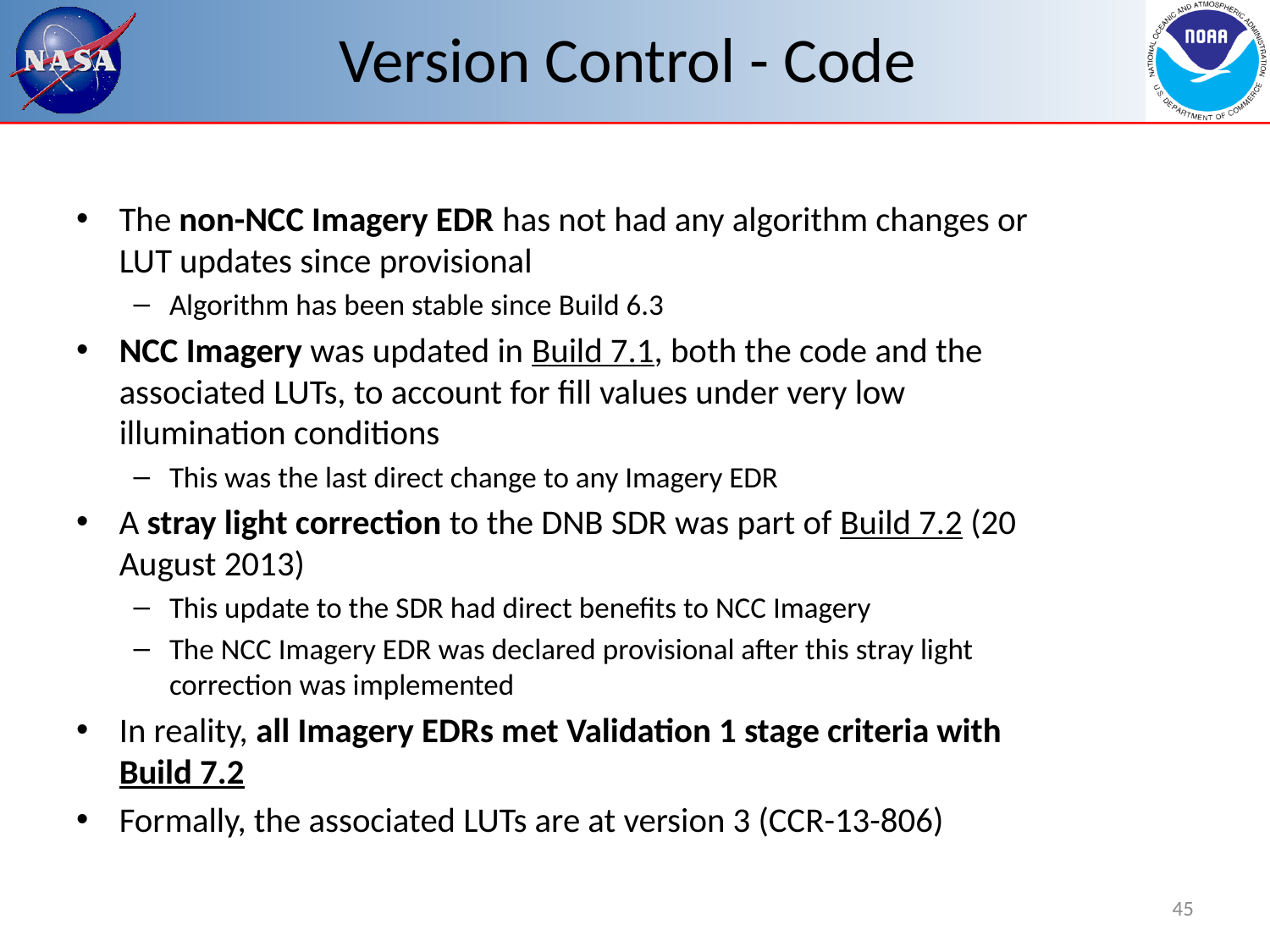

# Version Control - Code
The non-NCC Imagery EDR has not had any algorithm changes or LUT updates since provisional
Algorithm has been stable since Build 6.3
NCC Imagery was updated in Build 7.1, both the code and the associated LUTs, to account for fill values under very low illumination conditions
This was the last direct change to any Imagery EDR
A stray light correction to the DNB SDR was part of Build 7.2 (20 August 2013)
This update to the SDR had direct benefits to NCC Imagery
The NCC Imagery EDR was declared provisional after this stray light correction was implemented
In reality, all Imagery EDRs met Validation 1 stage criteria with Build 7.2
Formally, the associated LUTs are at version 3 (CCR-13-806)
45